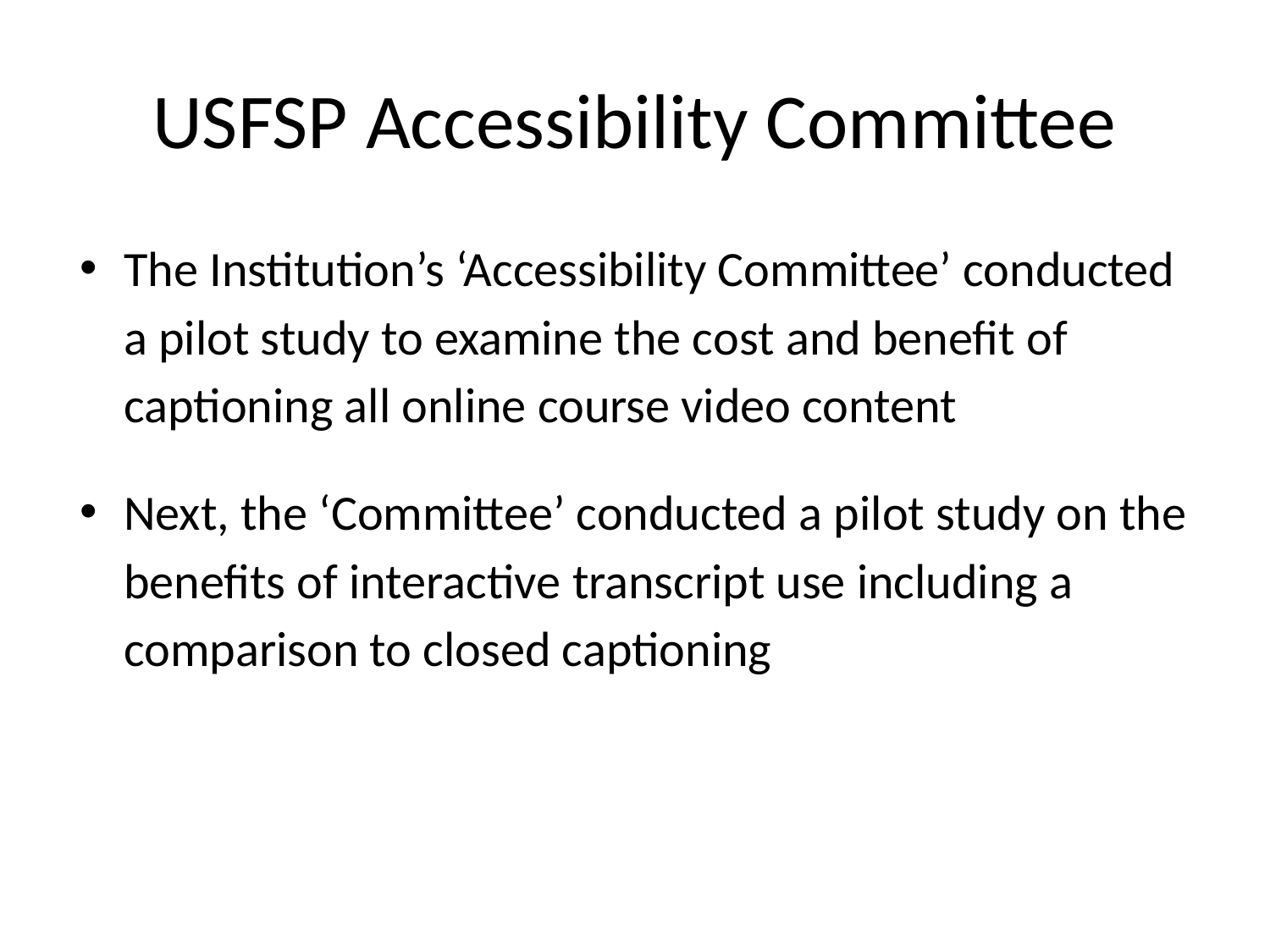

# USFSP Accessibility Committee
The Institution’s ‘Accessibility Committee’ conducted a pilot study to examine the cost and benefit of captioning all online course video content
Next, the ‘Committee’ conducted a pilot study on the benefits of interactive transcript use including a comparison to closed captioning